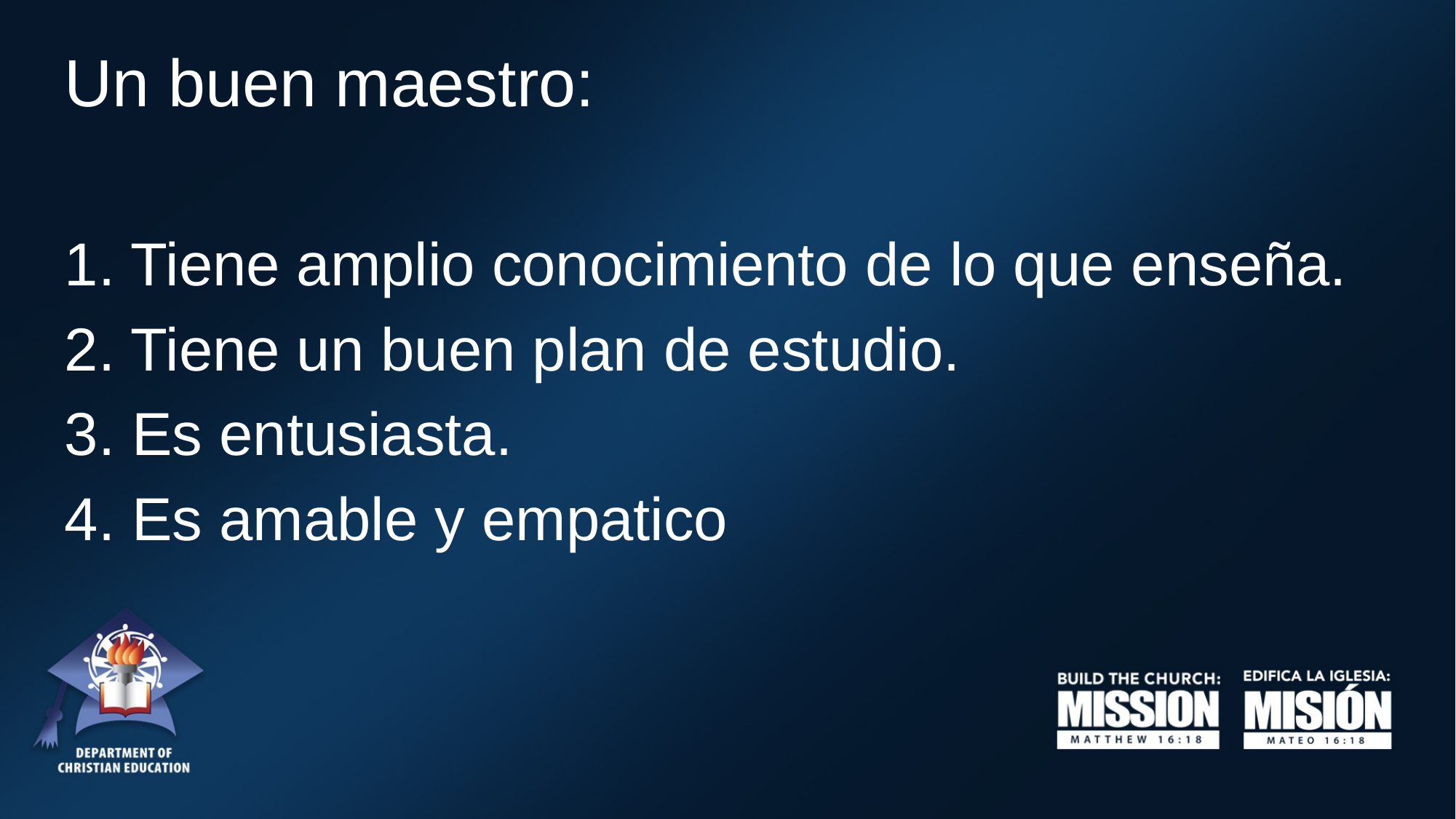

Un buen maestro:

1. Tiene amplio conocimiento de lo que enseña.
2. Tiene un buen plan de estudio.
3. Es entusiasta.
4. Es amable y empatico